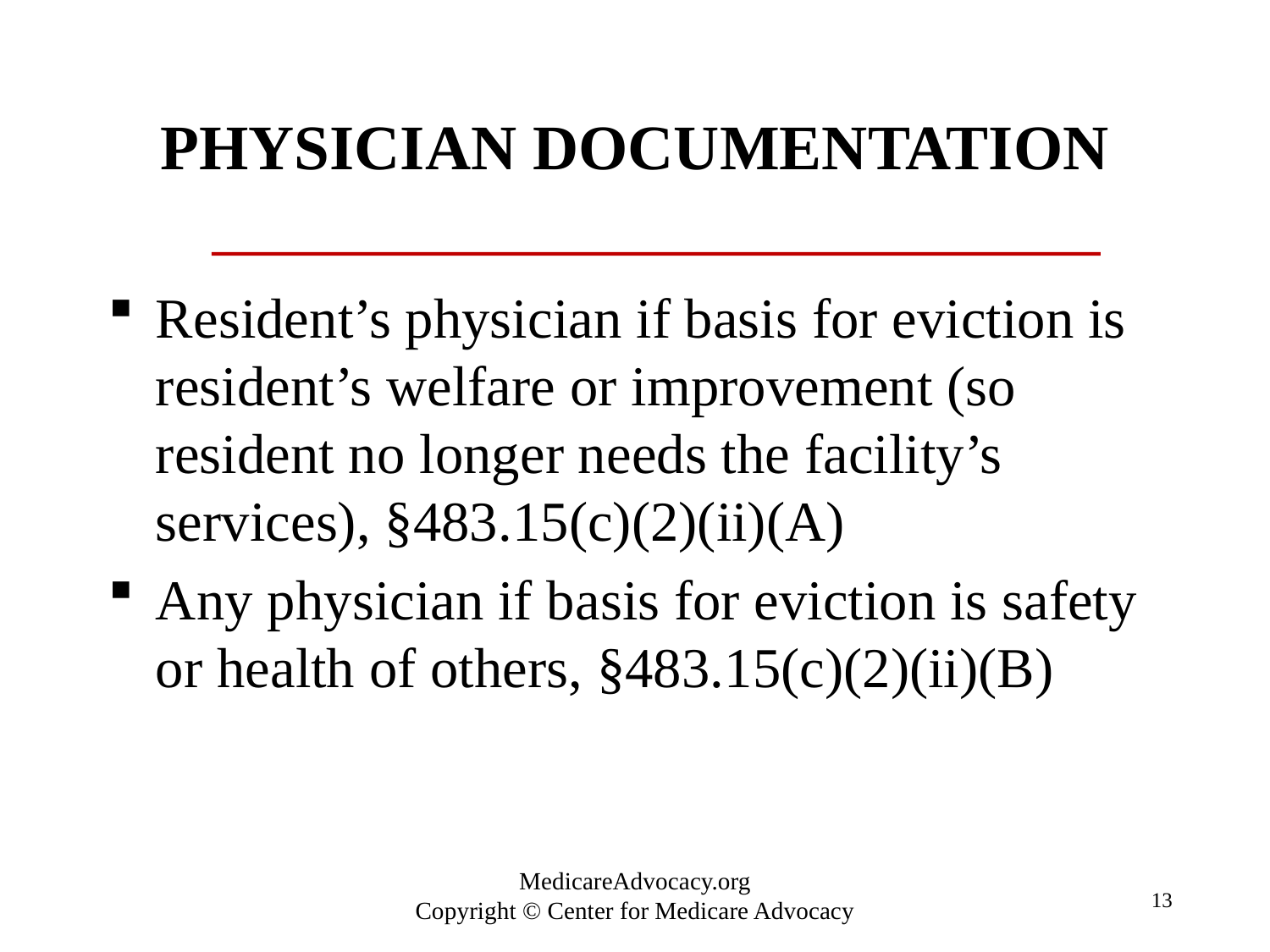

# Physician documentation
Resident’s physician if basis for eviction is resident’s welfare or improvement (so resident no longer needs the facility’s services), §483.15(c)(2)(ii)(A)
Any physician if basis for eviction is safety or health of others, §483.15(c)(2)(ii)(B)
13